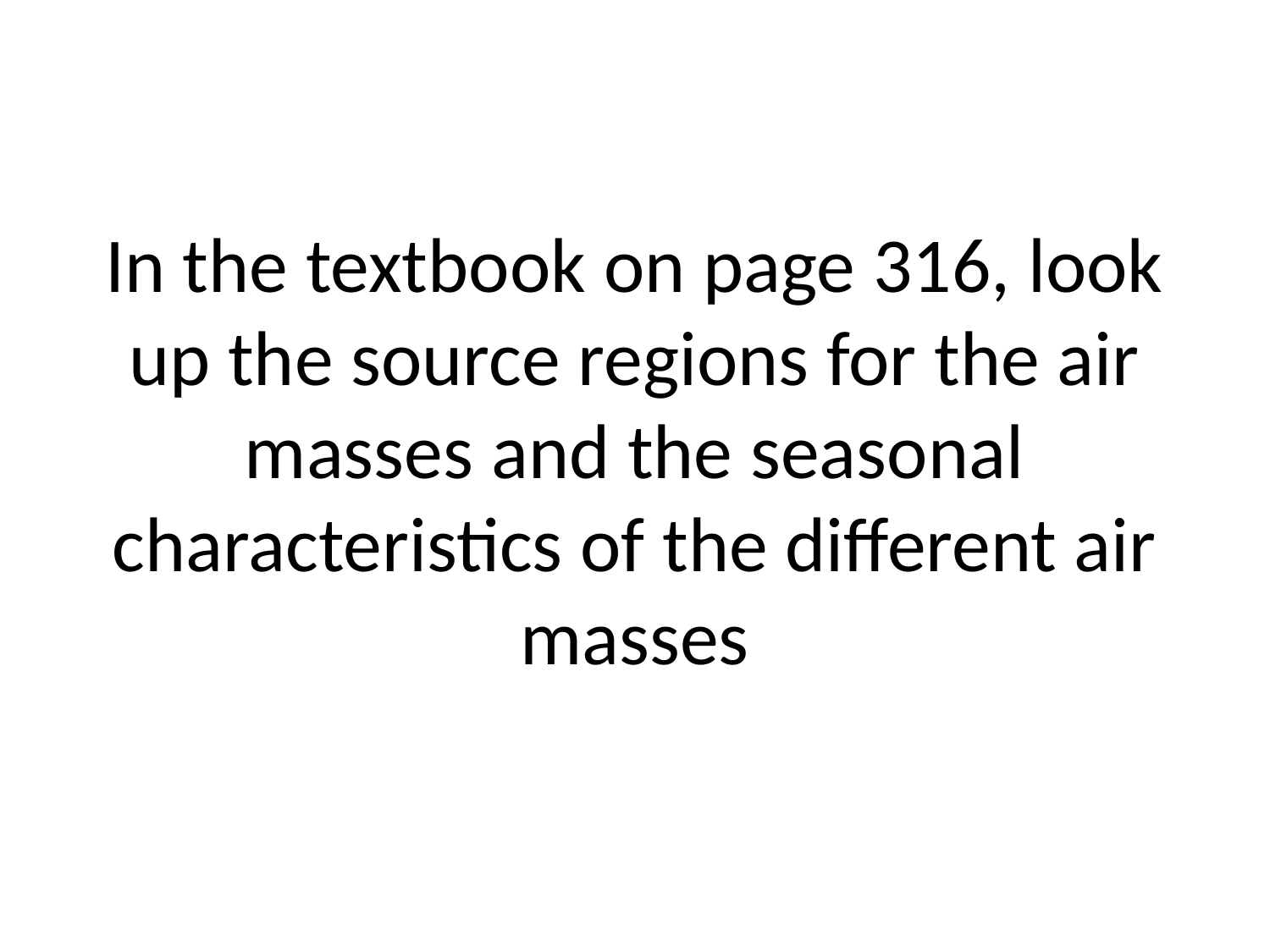

# In the textbook on page 316, look up the source regions for the air masses and the seasonal characteristics of the different air masses